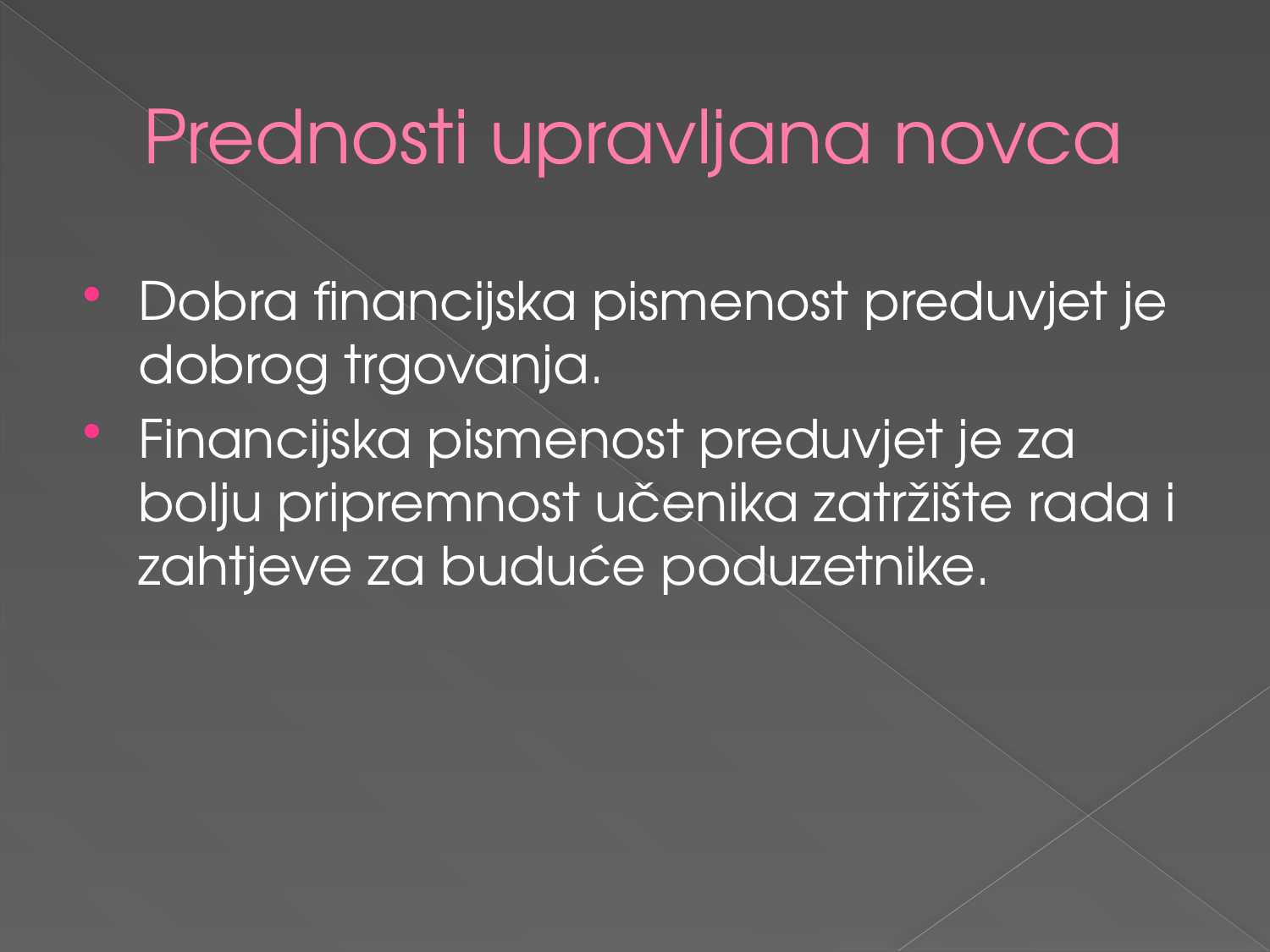

# Prednosti upravljana novca
Dobra financijska pismenost preduvjet je dobrog trgovanja.
Financijska pismenost preduvjet je za bolju pripremnost učenika zatržište rada i zahtjeve za buduće poduzetnike.